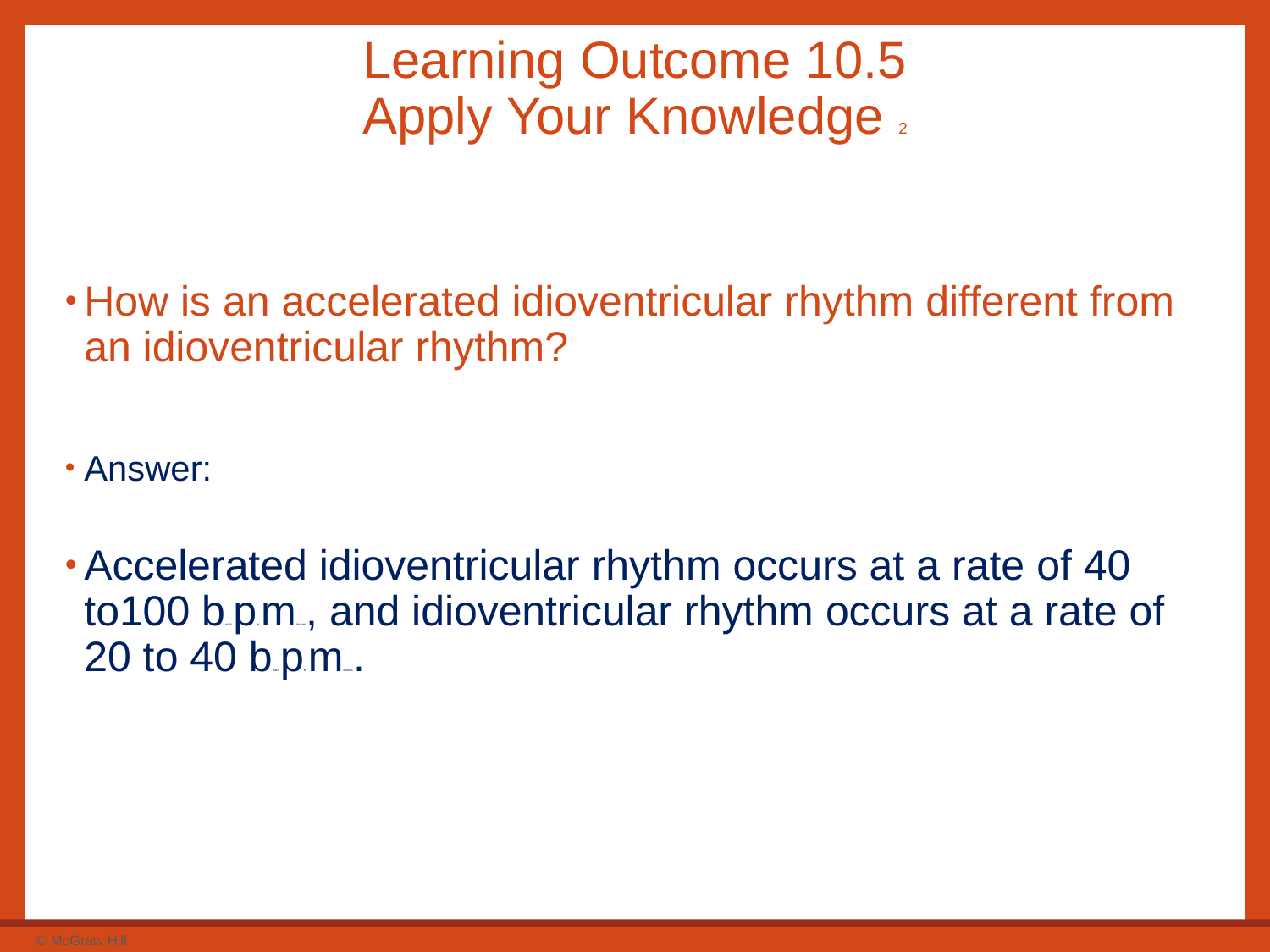

# Learning Outcome 10.5 Apply Your Knowledge 2
How is an accelerated idioventricular rhythm different from an idioventricular rhythm?
Answer:
Accelerated idioventricular rhythm occurs at a rate of 40 to100 beats per minutes, and idioventricular rhythm occurs at a rate of 20 to 40 beats per minutes.
43